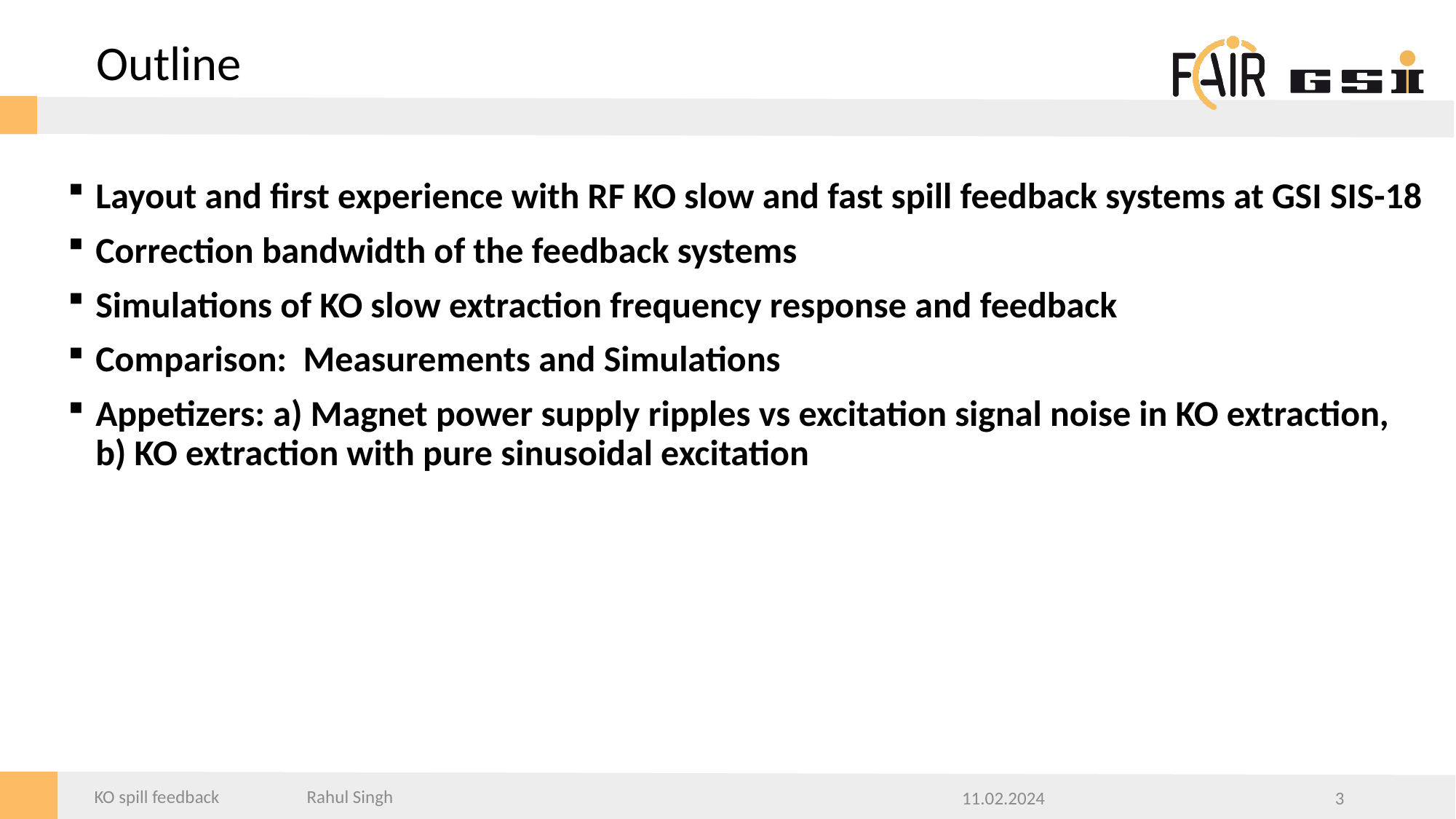

# Outline
Layout and first experience with RF KO slow and fast spill feedback systems at GSI SIS-18
Correction bandwidth of the feedback systems
Simulations of KO slow extraction frequency response and feedback
Comparison:  Measurements and Simulations
Appetizers: a) Magnet power supply ripples vs excitation signal noise in KO extraction, b) KO extraction with pure sinusoidal excitation
KO spill feedback                     Rahul Singh
11.02.2024
3